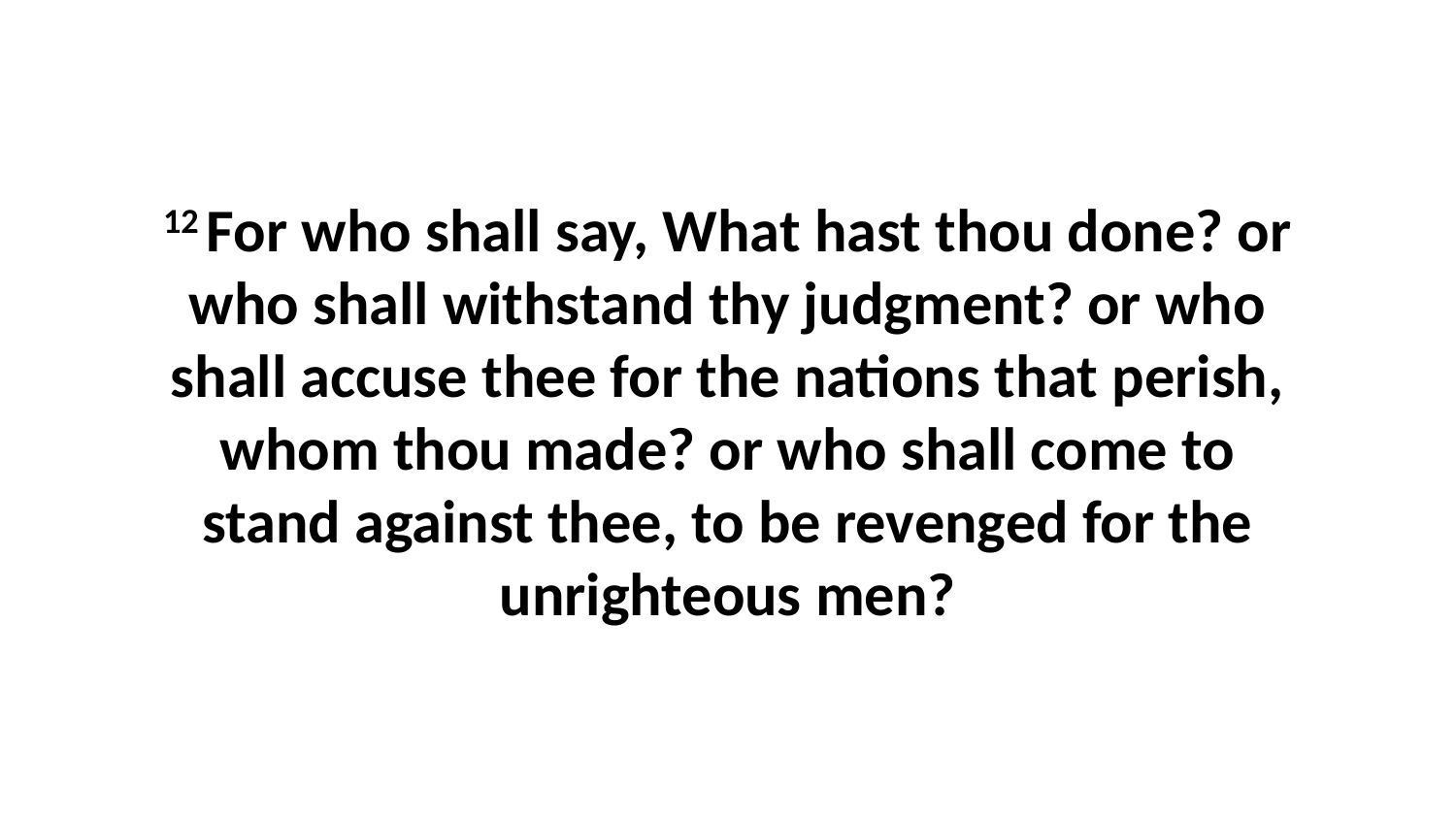

12 For who shall say, What hast thou done? or who shall withstand thy judgment? or who shall accuse thee for the nations that perish, whom thou made? or who shall come to stand against thee, to be revenged for the unrighteous men?